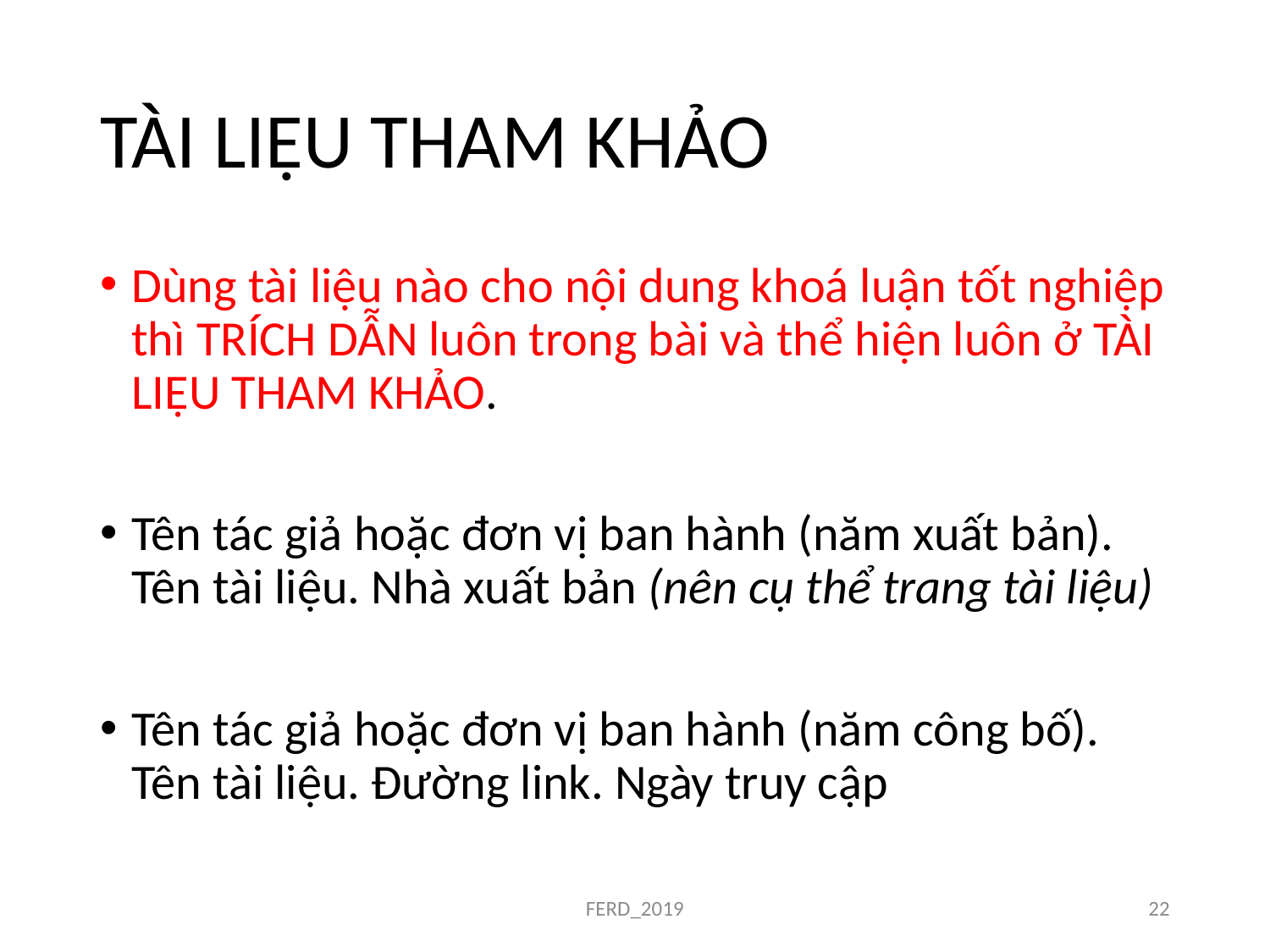

# TÀI LIỆU THAM KHẢO
Dùng tài liệu nào cho nội dung khoá luận tốt nghiệp thì TRÍCH DẪN luôn trong bài và thể hiện luôn ở TÀI LIỆU THAM KHẢO.

Tên tác giả hoặc đơn vị ban hành (năm xuất bản). Tên tài liệu. Nhà xuất bản (nên cụ thể trang tài liệu)

Tên tác giả hoặc đơn vị ban hành (năm công bố). Tên tài liệu. Đường link. Ngày truy cập

FERD_2019
22